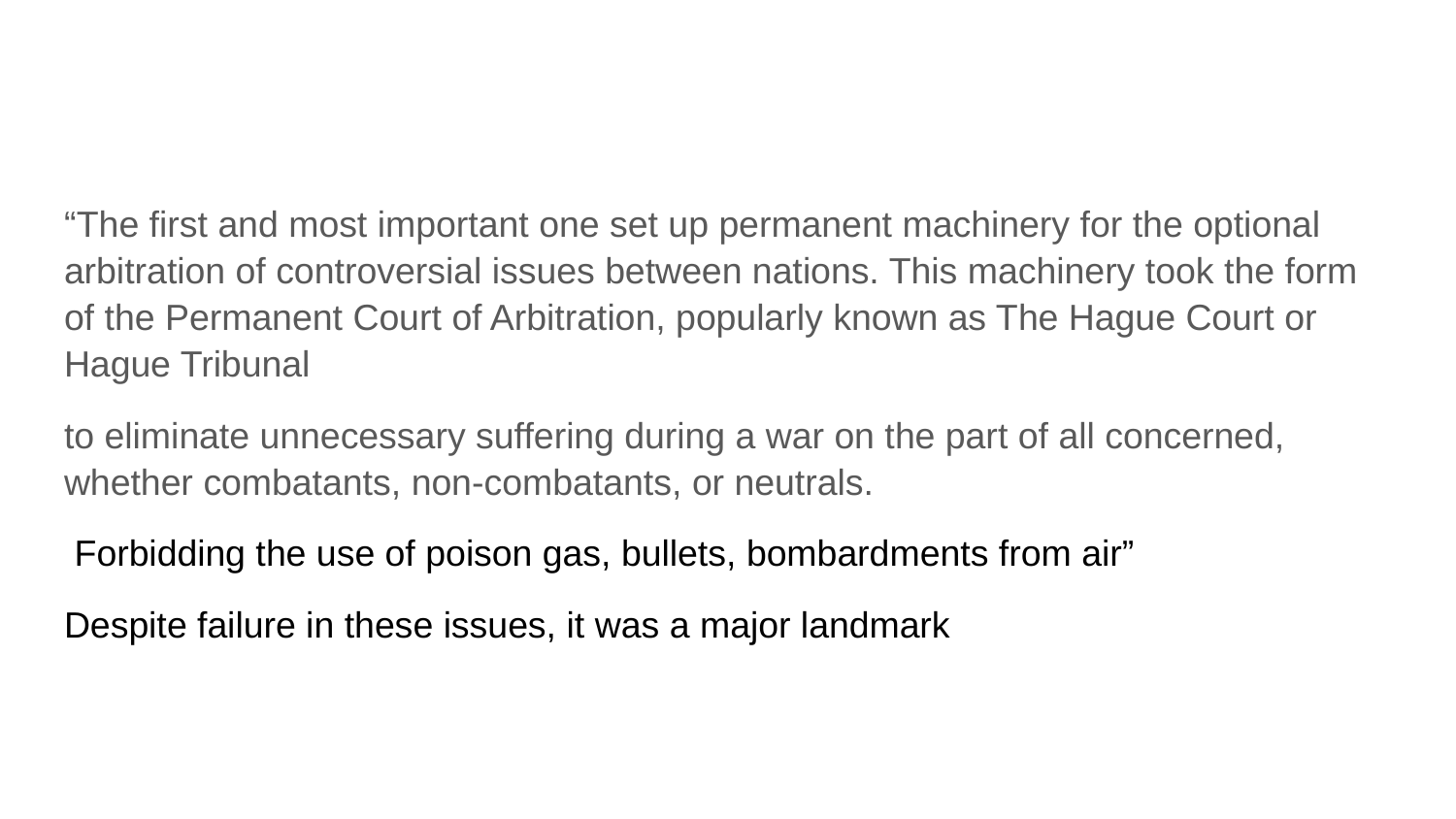

#
“The first and most important one set up permanent machinery for the optional arbitration of controversial issues between nations. This machinery took the form of the Permanent Court of Arbitration, popularly known as The Hague Court or Hague Tribunal
to eliminate unnecessary suffering during a war on the part of all concerned, whether combatants, non-combatants, or neutrals.
 Forbidding the use of poison gas, bullets, bombardments from air”
Despite failure in these issues, it was a major landmark